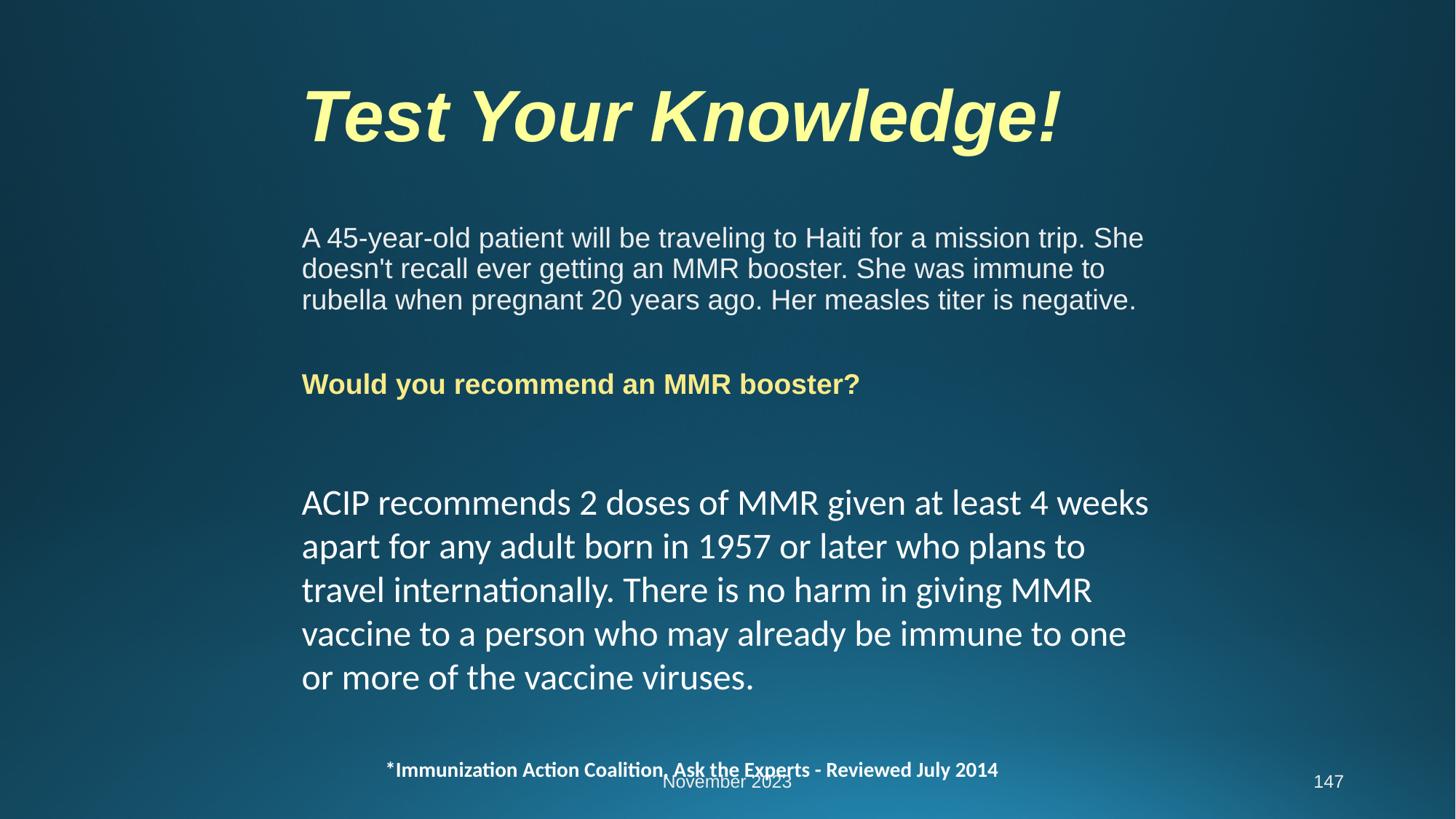

Test Your Knowledge!
A 45-year-old patient will be traveling to Haiti for a mission trip. She doesn't recall ever getting an MMR booster. She was immune to rubella when pregnant 20 years ago. Her measles titer is negative.

Would you recommend an MMR booster?

ACIP recommends 2 doses of MMR given at least 4 weeks apart for any adult born in 1957 or later who plans to travel internationally. There is no harm in giving MMR vaccine to a person who may already be immune to one or more of the vaccine viruses.
*Immunization Action Coalition, Ask the Experts - Reviewed July 2014
November 2023
147